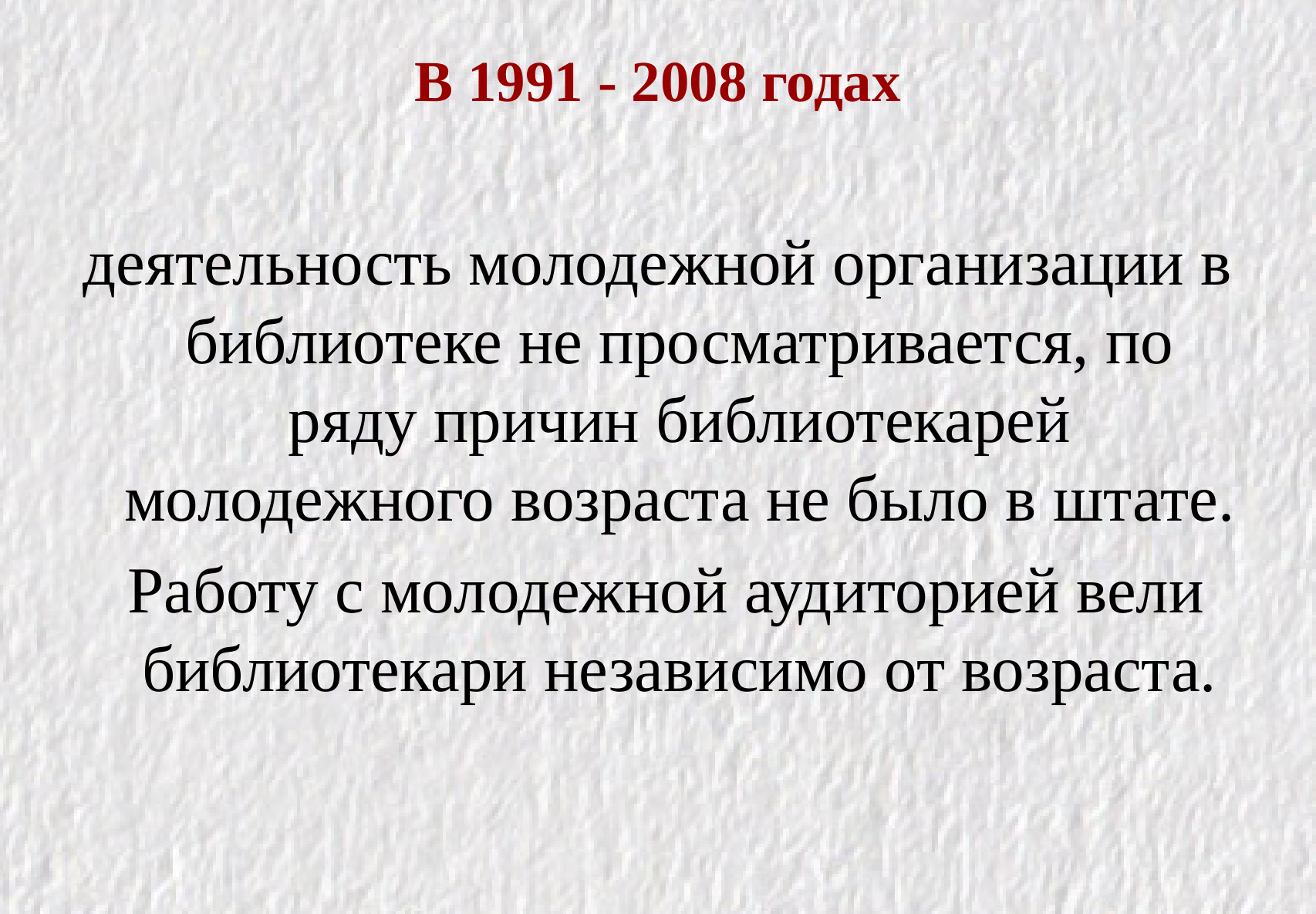

# В 1991 - 2008 годах
деятельность молодежной организации в библиотеке не просматривается, по ряду причин библиотекарей молодежного возраста не было в штате.
 Работу с молодежной аудиторией вели библиотекари независимо от возраста.